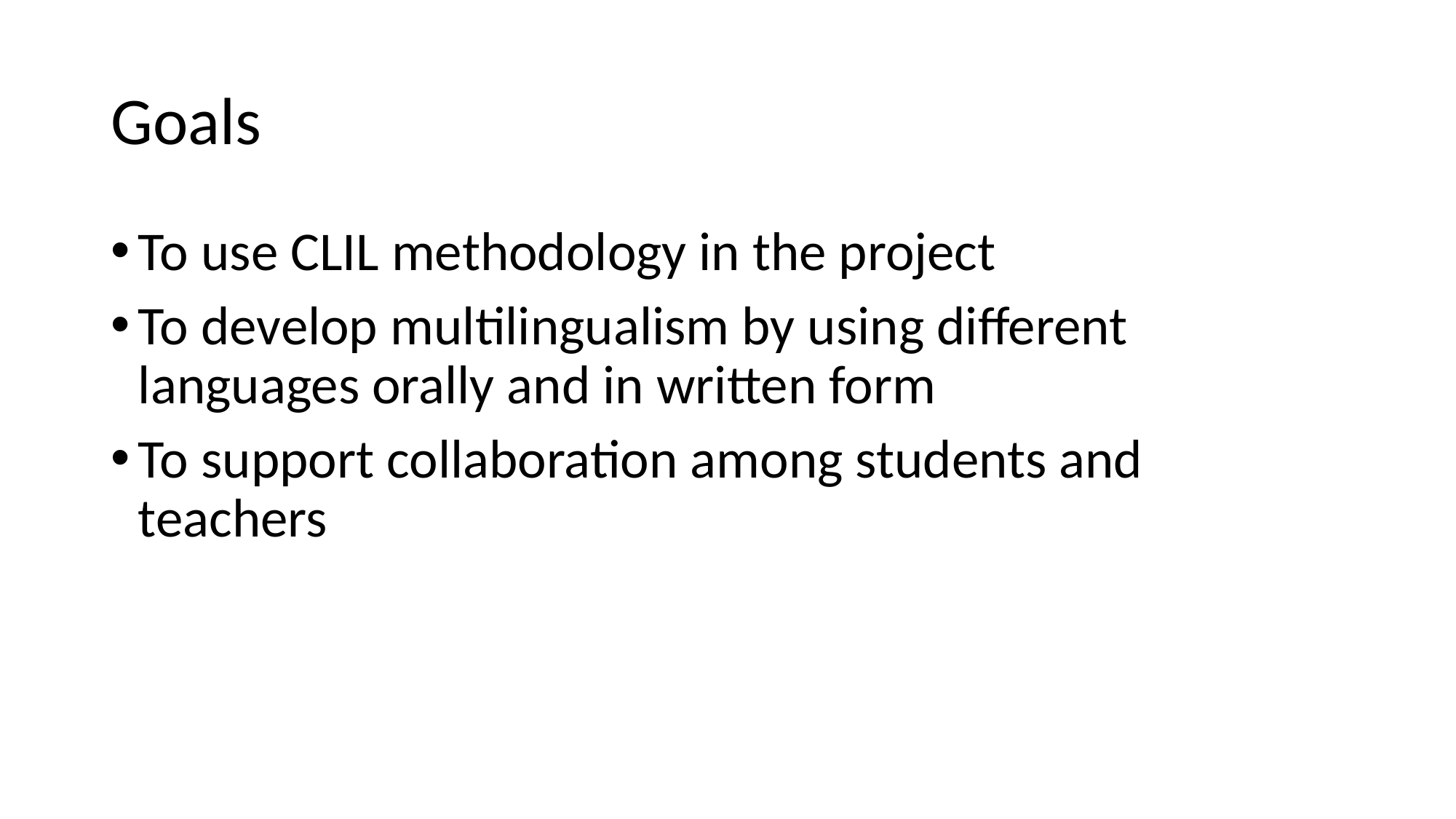

# Goals
To use CLIL methodology in the project
To develop multilingualism by using different languages orally and in written form
To support collaboration among students and teachers